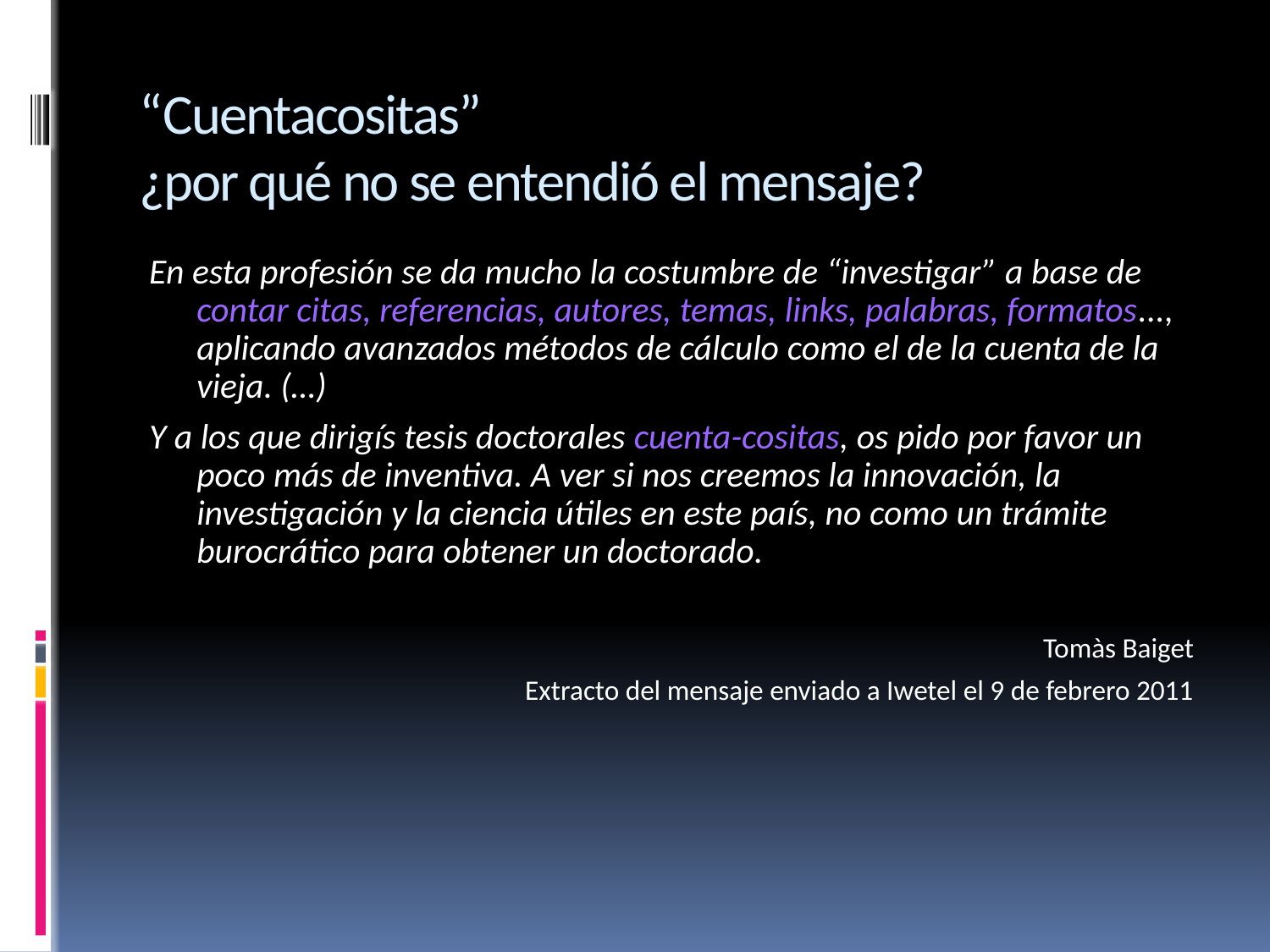

# “Cuentacositas” ¿por qué no se entendió el mensaje?
En esta profesión se da mucho la costumbre de “investigar” a base de contar citas, referencias, autores, temas, links, palabras, formatos..., aplicando avanzados métodos de cálculo como el de la cuenta de la vieja. (…)
Y a los que dirigís tesis doctorales cuenta-cositas, os pido por favor un poco más de inventiva. A ver si nos creemos la innovación, la investigación y la ciencia útiles en este país, no como un trámite burocrático para obtener un doctorado.

Tomàs Baiget
Extracto del mensaje enviado a Iwetel el 9 de febrero 2011